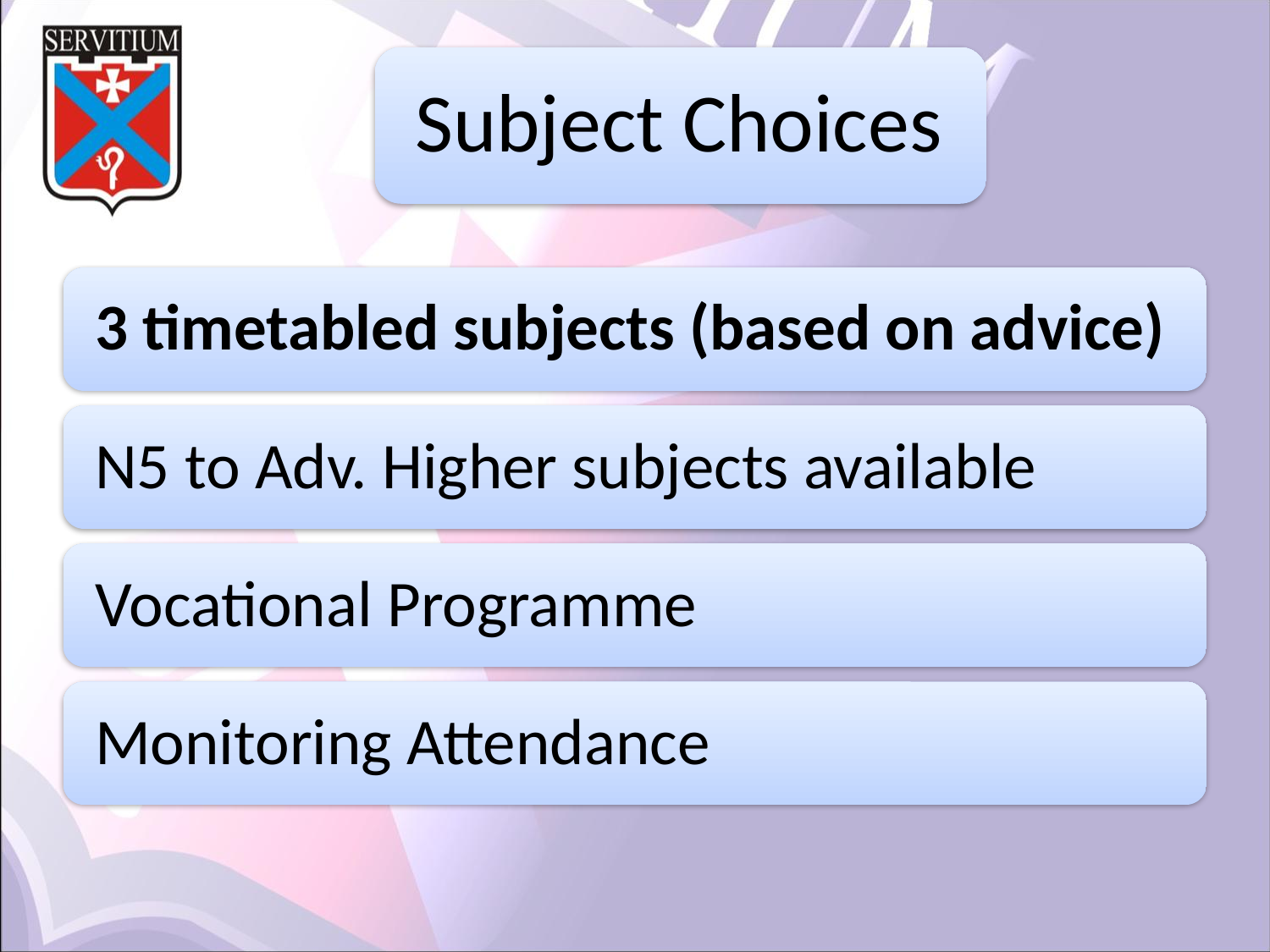

Subject Choices
3 timetabled subjects (based on advice)
N5 to Adv. Higher subjects available
Vocational Programme
Monitoring Attendance